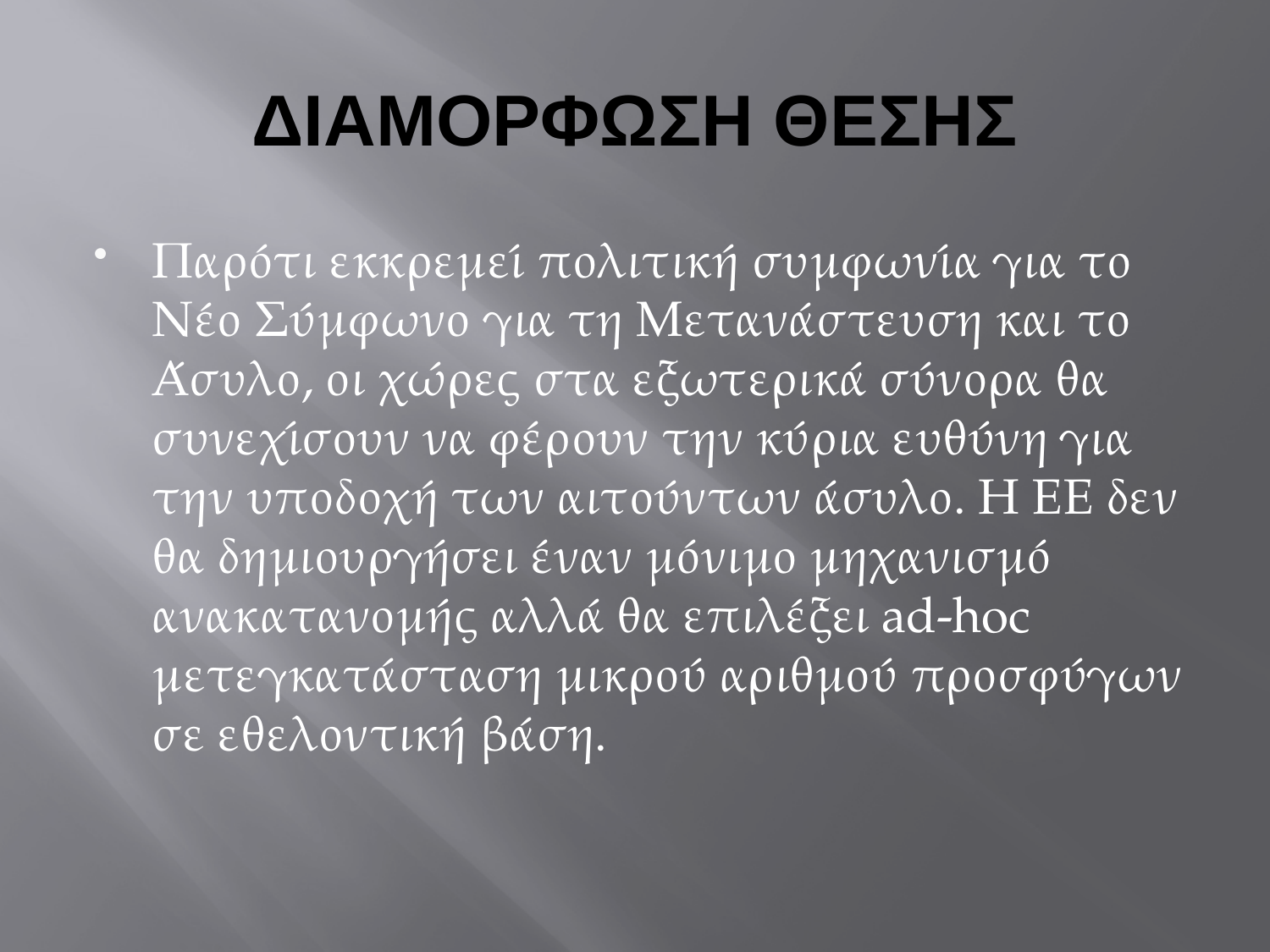

# ΔΙΑΜΟΡΦΩΣΗ ΘΕΣΗΣ
Παρότι εκκρεμεί πολιτική συμφωνία για το Νέο Σύμφωνο για τη Μετανάστευση και το Άσυλο, οι χώρες στα εξωτερικά σύνορα θα συνεχίσουν να φέρουν την κύρια ευθύνη για την υποδοχή των αιτούντων άσυλο. Η ΕΕ δεν θα δημιουργήσει έναν μόνιμο μηχανισμό ανακατανομής αλλά θα επιλέξει ad-hoc μετεγκατάσταση μικρού αριθμού προσφύγων σε εθελοντική βάση.